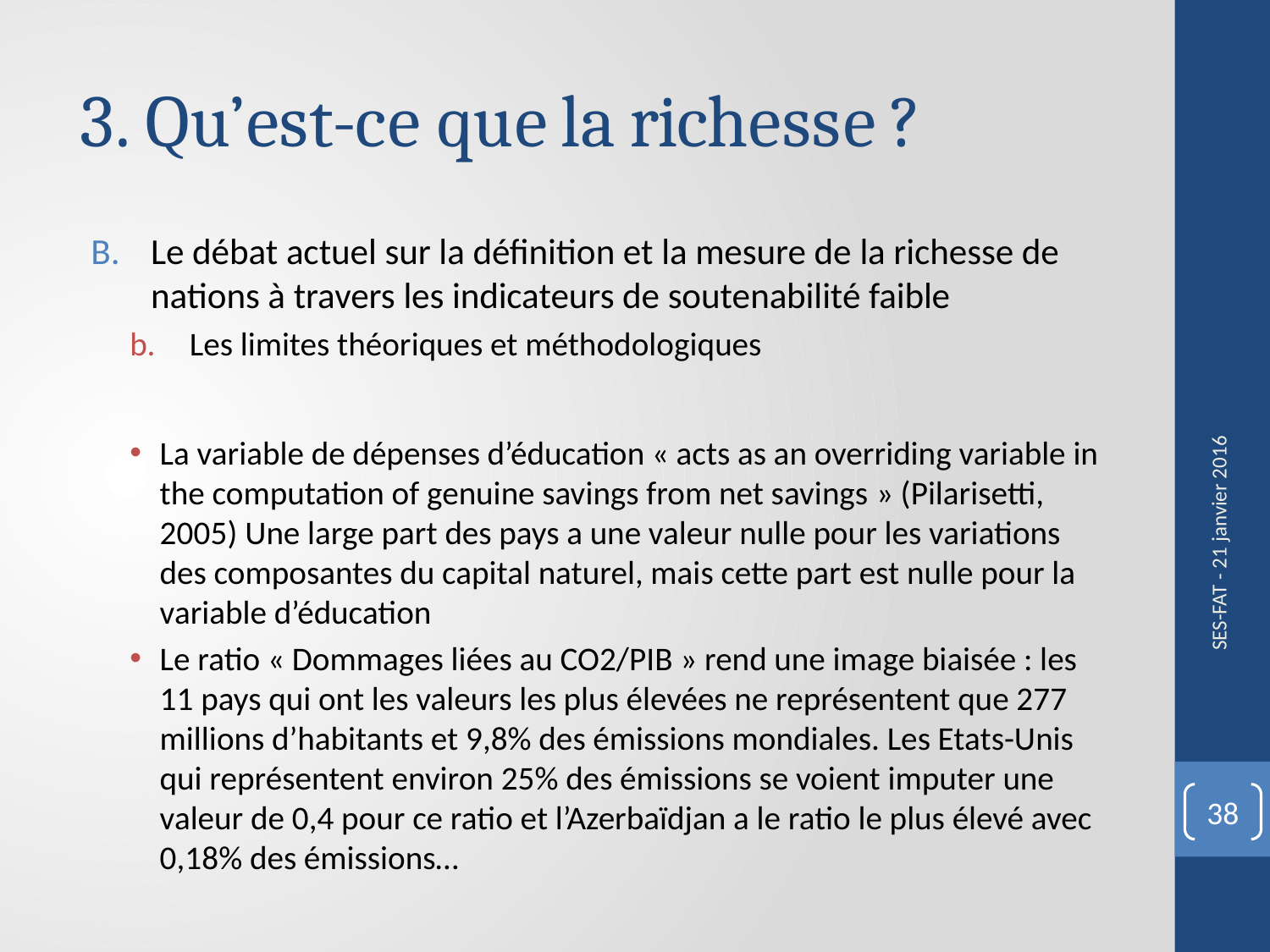

# 3. Qu’est-ce que la richesse ?
Le débat actuel sur la définition et la mesure de la richesse de nations à travers les indicateurs de soutenabilité faible
Les limites théoriques et méthodologiques

La variable de dépenses d’éducation « acts as an overriding variable in the computation of genuine savings from net savings » (Pilarisetti, 2005) Une large part des pays a une valeur nulle pour les variations des composantes du capital naturel, mais cette part est nulle pour la variable d’éducation
Le ratio « Dommages liées au CO2/PIB » rend une image biaisée : les 11 pays qui ont les valeurs les plus élevées ne représentent que 277 millions d’habitants et 9,8% des émissions mondiales. Les Etats-Unis qui représentent environ 25% des émissions se voient imputer une valeur de 0,4 pour ce ratio et l’Azerbaïdjan a le ratio le plus élevé avec 0,18% des émissions…

SES-FAT - 21 janvier 2016
38